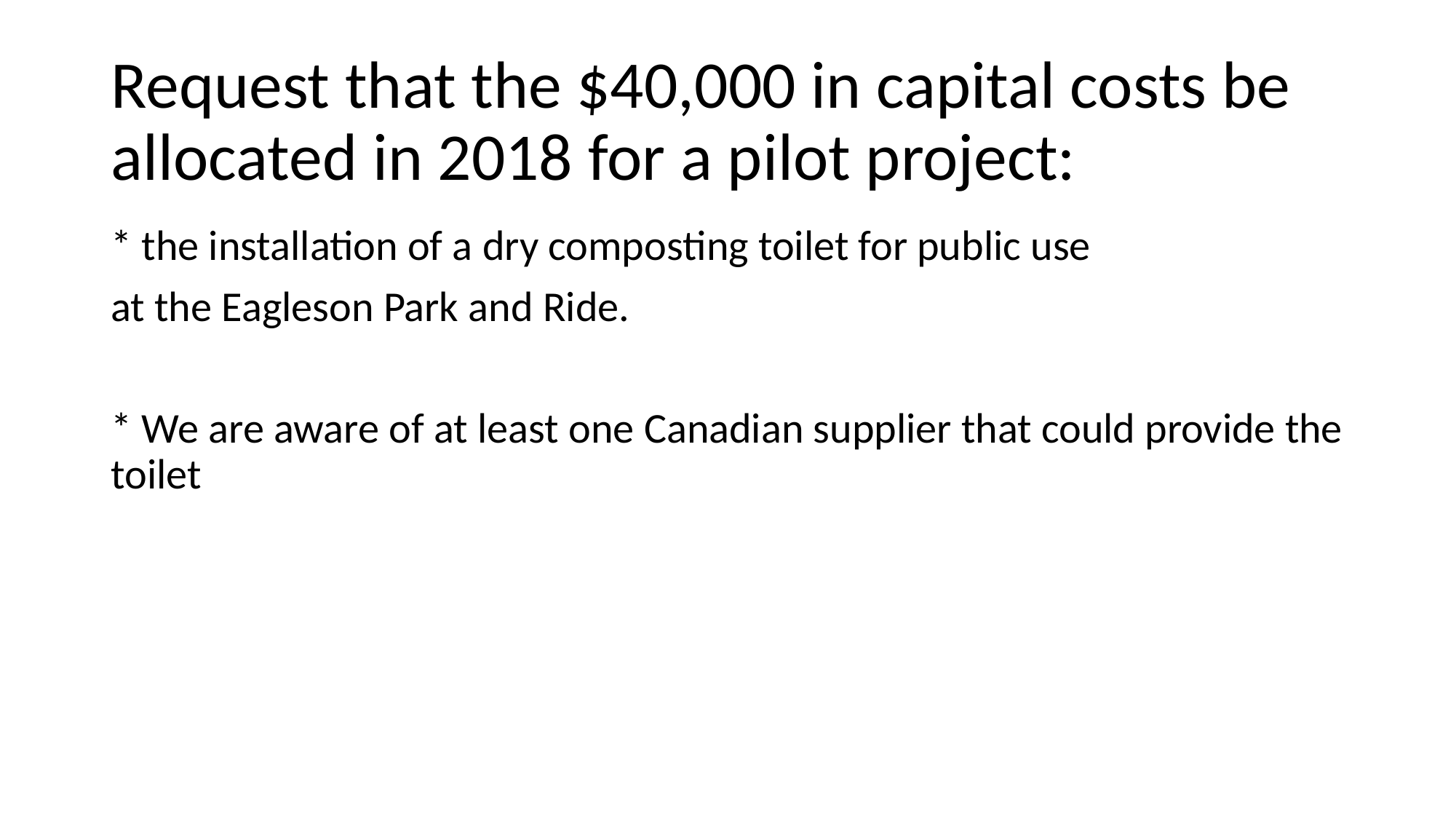

# Request that the $40,000 in capital costs be allocated in 2018 for a pilot project:
* the installation of a dry composting toilet for public use
at the Eagleson Park and Ride.

* We are aware of at least one Canadian supplier that could provide the toilet